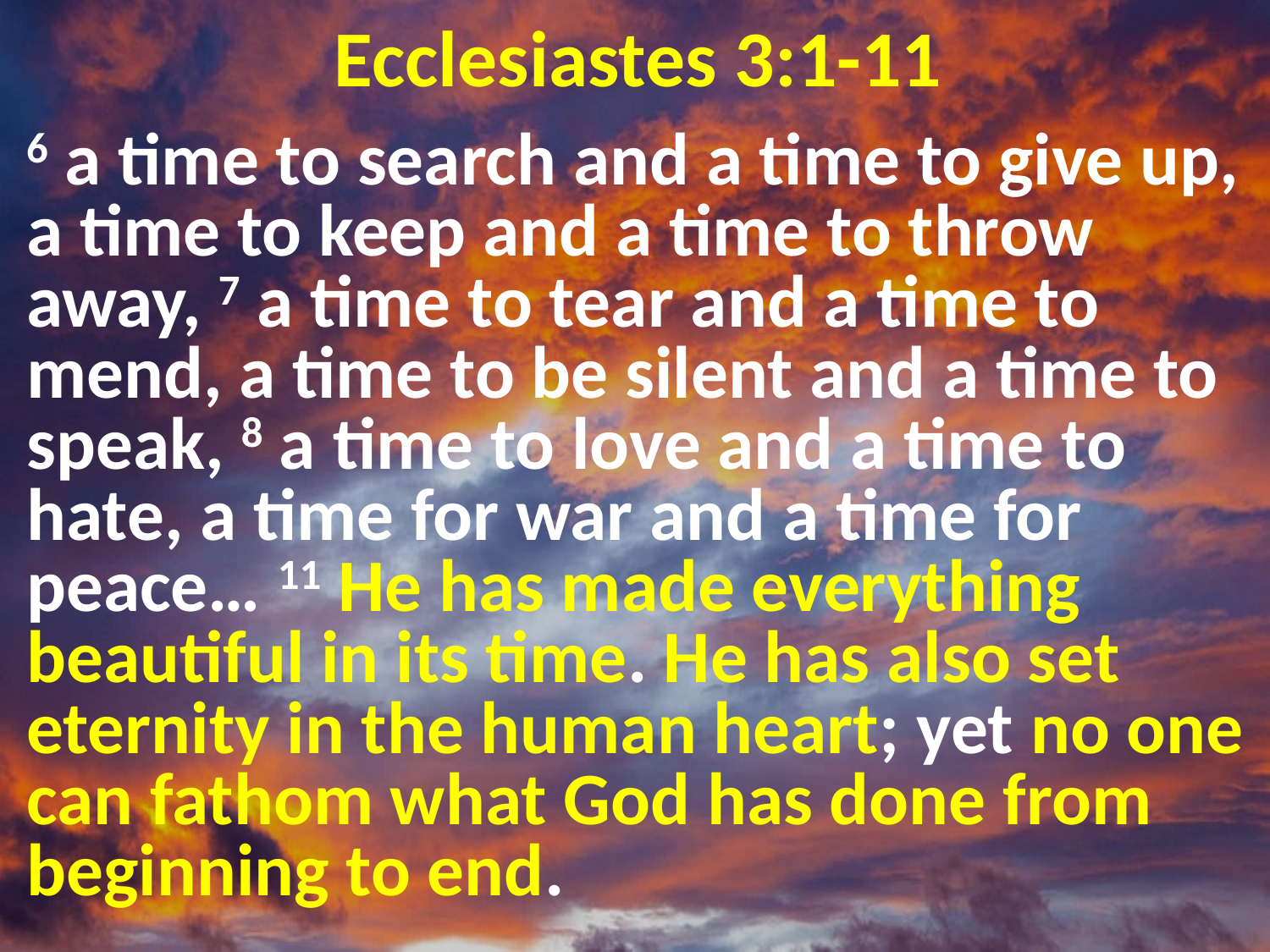

# Ecclesiastes 3:1-11
6 a time to search and a time to give up, a time to keep and a time to throw away, 7 a time to tear and a time to mend, a time to be silent and a time to speak, 8 a time to love and a time to hate, a time for war and a time for peace… 11 He has made everything beautiful in its time. He has also set eternity in the human heart; yet no one can fathom what God has done from beginning to end.